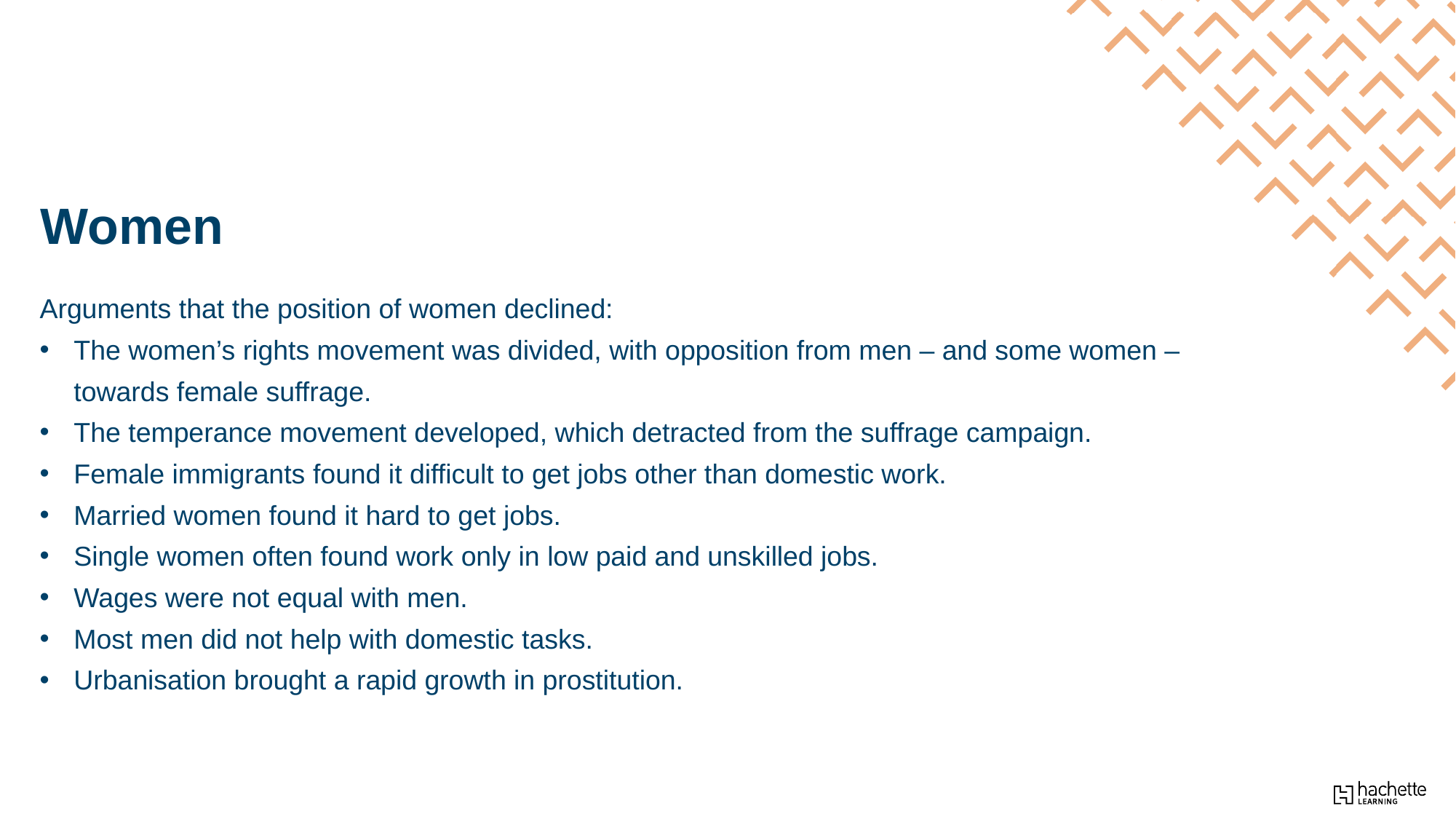

Women
Arguments that the position of women declined:
The women’s rights movement was divided, with opposition from men – and some women – towards female suffrage.
The temperance movement developed, which detracted from the suffrage campaign.
Female immigrants found it difficult to get jobs other than domestic work.
Married women found it hard to get jobs.
Single women often found work only in low paid and unskilled jobs.
Wages were not equal with men.
Most men did not help with domestic tasks.
Urbanisation brought a rapid growth in prostitution.